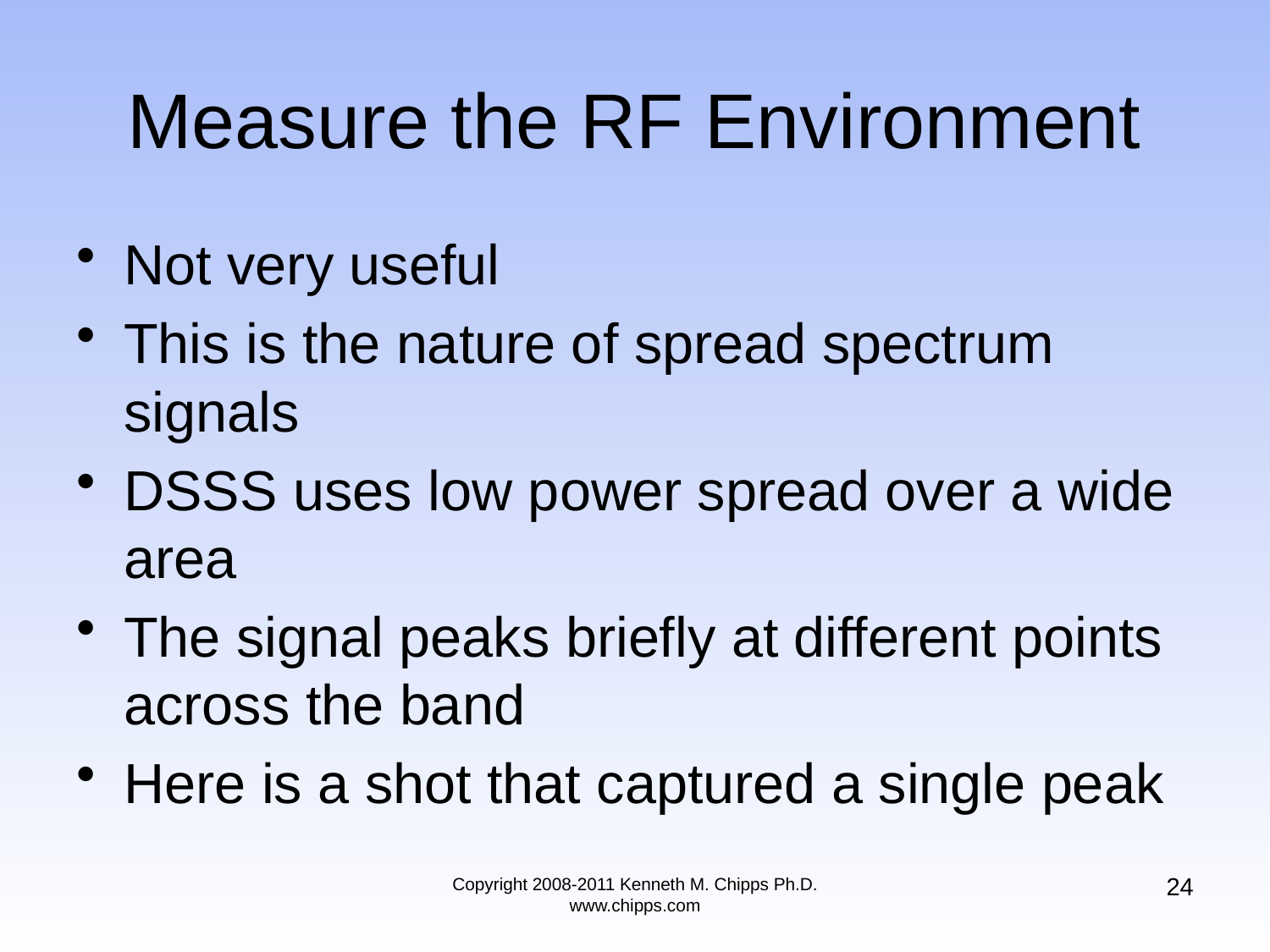

# Measure the RF Environment
Not very useful
This is the nature of spread spectrum signals
DSSS uses low power spread over a wide area
The signal peaks briefly at different points across the band
Here is a shot that captured a single peak
24
Copyright 2008-2011 Kenneth M. Chipps Ph.D. www.chipps.com